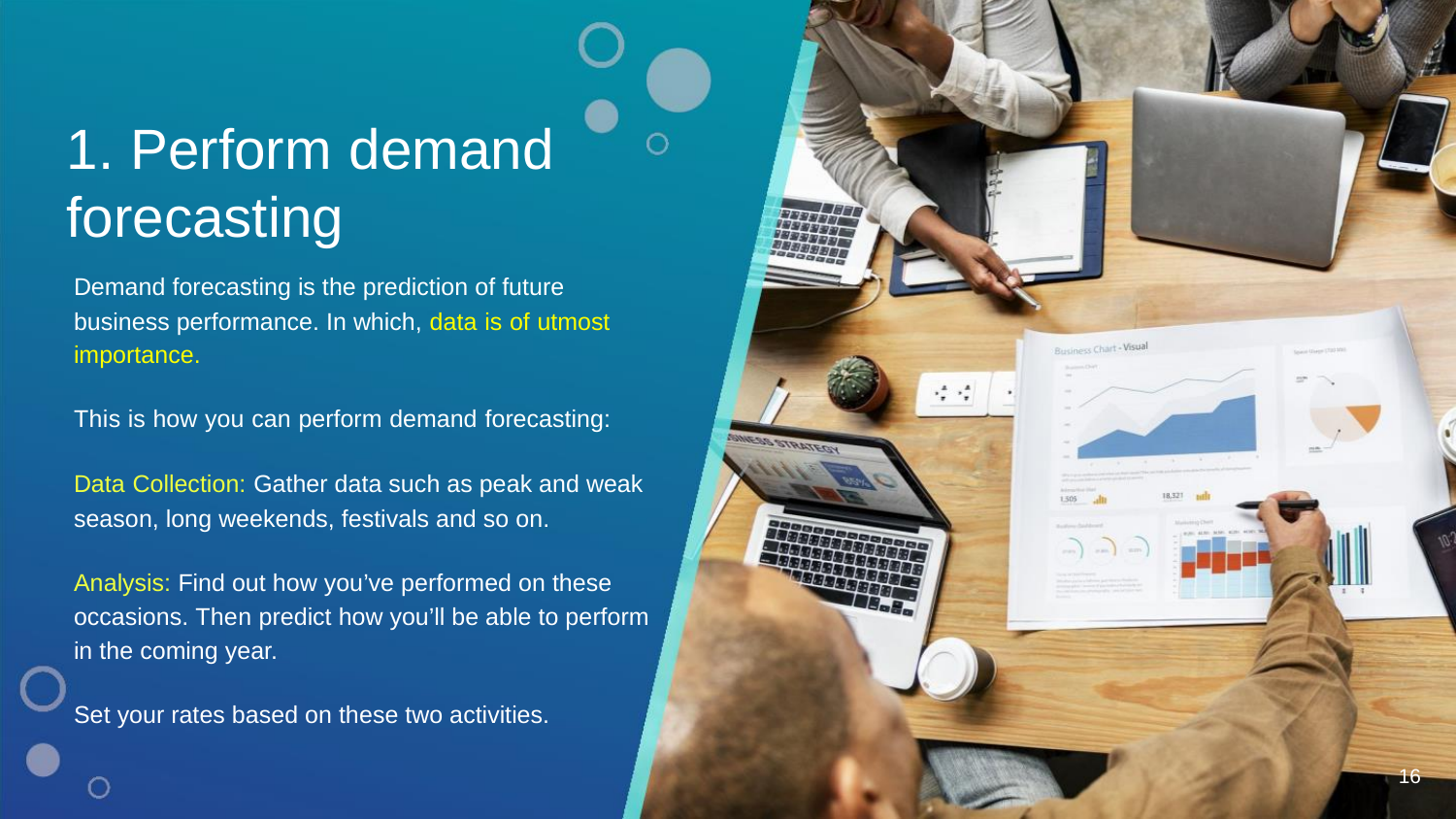

1. Perform demand
forecasting
Demand forecasting is the prediction of future
business performance. In which, data is of utmost
importance.
This is how you can perform demand forecasting:
Data Collection: Gather data such as peak and weak
season, long weekends, festivals and so on.
Analysis: Find out how you’ve performed on these
occasions. Then predict how you’ll be able to perform
in the coming year.
Set your rates based on these two activities.
16